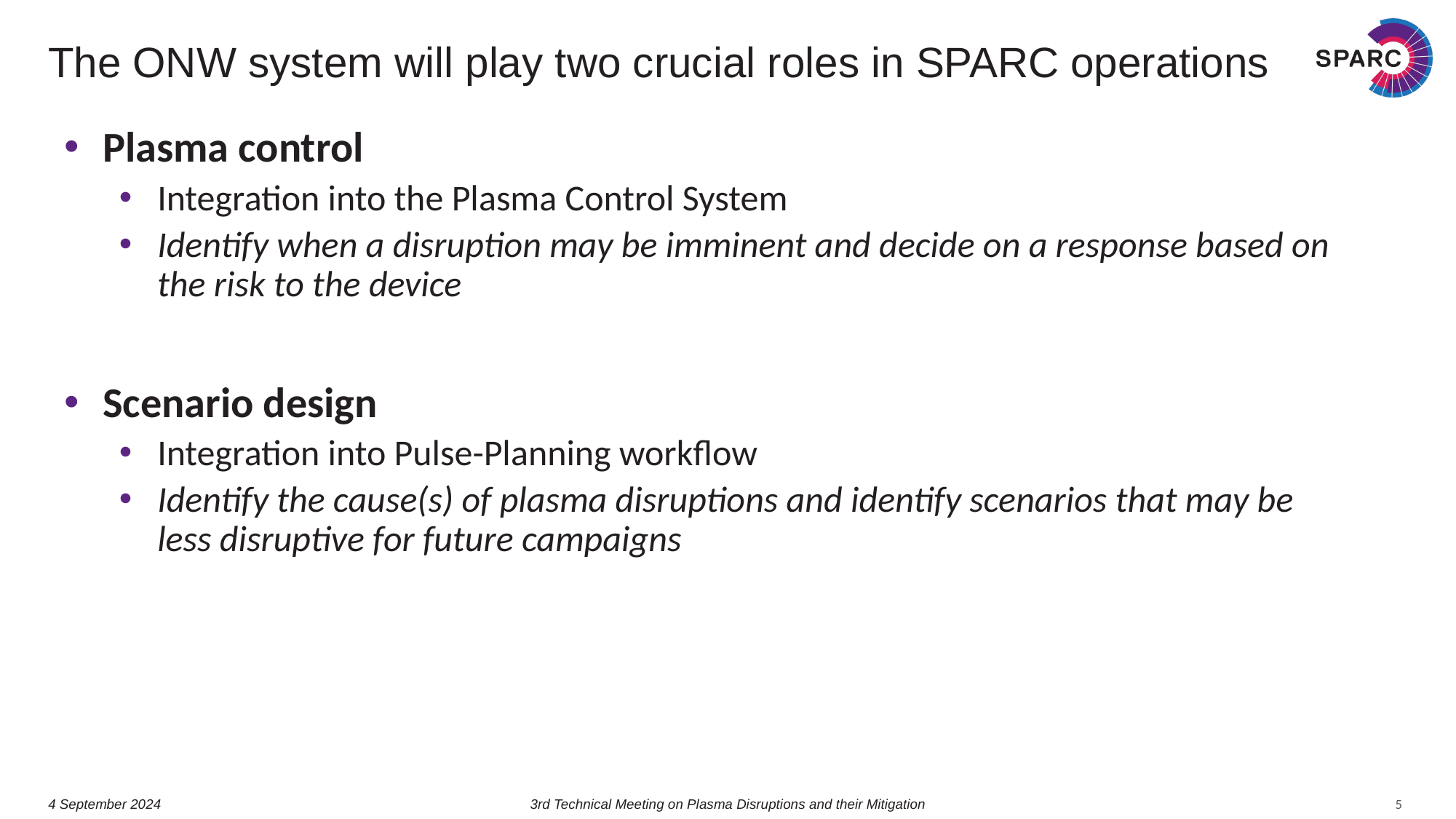

# The ONW system will play two crucial roles in SPARC operations
Plasma control
Integration into the Plasma Control System
Identify when a disruption may be imminent and decide on a response based on the risk to the device

Scenario design
Integration into Pulse-Planning workflow
Identify the cause(s) of plasma disruptions and identify scenarios that may be less disruptive for future campaigns